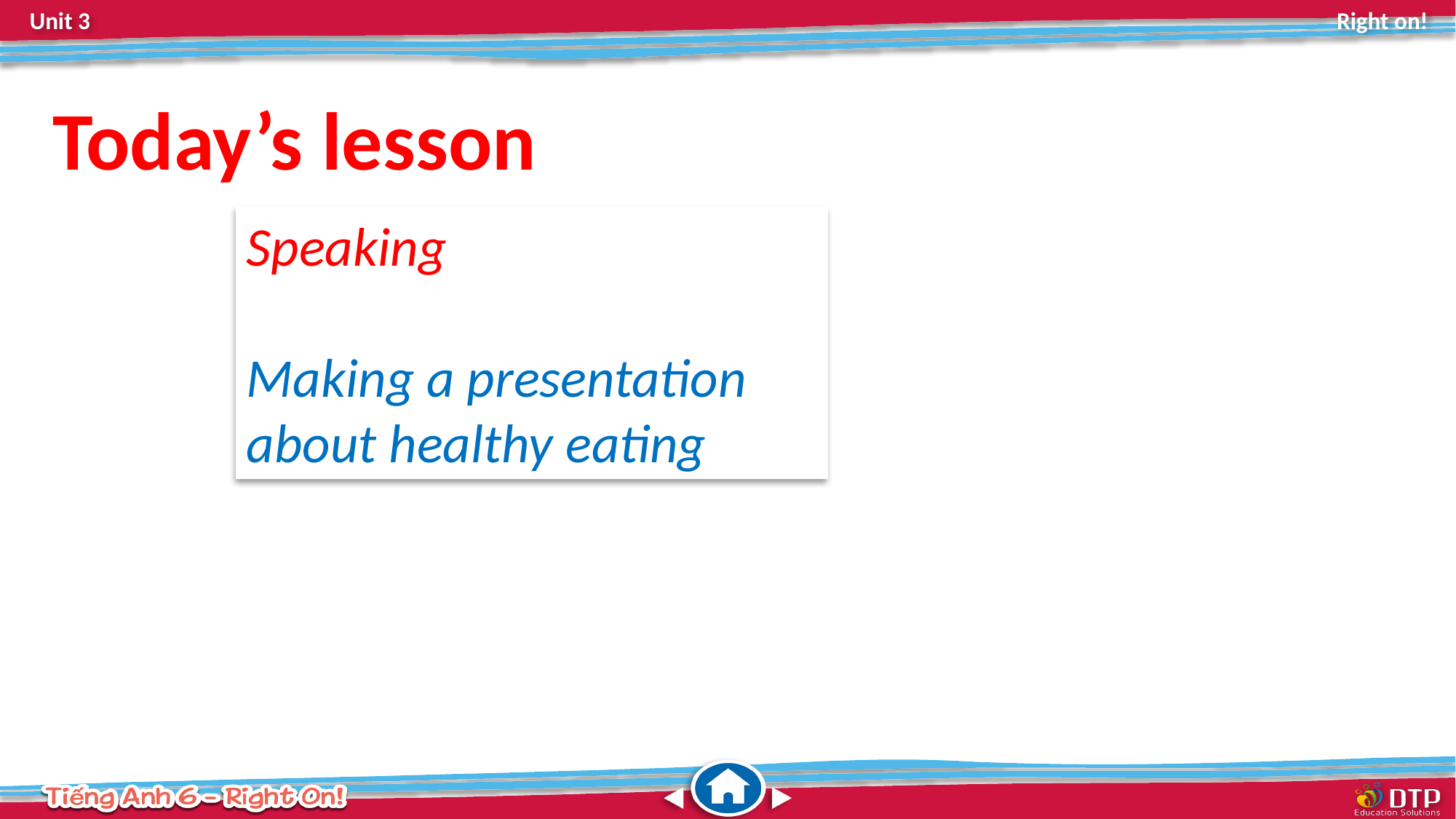

Today’s lesson
Speaking

Making a presentation about healthy eating